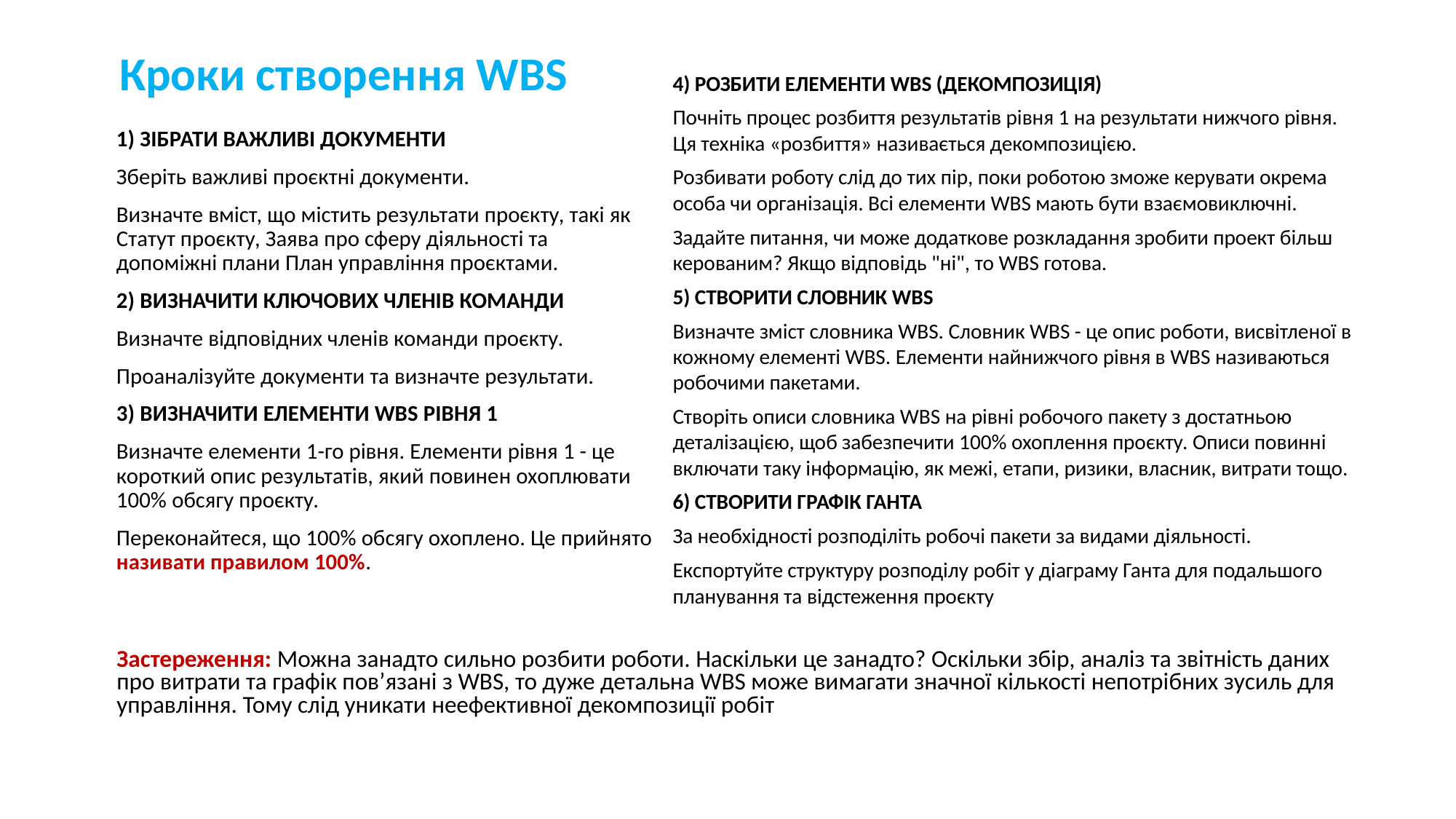

# Кроки створення WBS
4) РОЗБИТИ ЕЛЕМЕНТИ WBS (ДЕКОМПОЗИЦІЯ)
Почніть процес розбиття результатів рівня 1 на результати нижчого рівня. Ця техніка «розбиття» називається декомпозицією.
Розбивати роботу слід до тих пір, поки роботою зможе керувати окрема особа чи організація. Всі елементи WBS мають бути взаємовиключні.
Задайте питання, чи може додаткове розкладання зробити проект більш керованим? Якщо відповідь "ні", то WBS готова.
5) СТВОРИТИ СЛОВНИК WBS
Визначте зміст словника WBS. Словник WBS - це опис роботи, висвітленої в кожному елементі WBS. Елементи найнижчого рівня в WBS називаються робочими пакетами.
Створіть описи словника WBS на рівні робочого пакету з достатньою деталізацією, щоб забезпечити 100% охоплення проєкту. Описи повинні включати таку інформацію, як межі, етапи, ризики, власник, витрати тощо.
6) СТВОРИТИ ГРАФІК ГАНТА
За необхідності розподіліть робочі пакети за видами діяльності.
Експортуйте структуру розподілу робіт у діаграму Ганта для подальшого планування та відстеження проєкту
1) ЗІБРАТИ ВАЖЛИВІ ДОКУМЕНТИ
Зберіть важливі проєктні документи.
Визначте вміст, що містить результати проєкту, такі як Статут проєкту, Заява про сферу діяльності та допоміжні плани План управління проєктами.
2) ВИЗНАЧИТИ КЛЮЧОВИХ ЧЛЕНІВ КОМАНДИ
Визначте відповідних членів команди проєкту.
Проаналізуйте документи та визначте результати.
3) ВИЗНАЧИТИ ЕЛЕМЕНТИ WBS РІВНЯ 1
Визначте елементи 1-го рівня. Елементи рівня 1 - це короткий опис результатів, який повинен охоплювати 100% обсягу проєкту.
Переконайтеся, що 100% обсягу охоплено. Це прийнято називати правилом 100%.

Застереження: Можна занадто сильно розбити роботи. Наскільки це занадто? Оскільки збір, аналіз та звітність даних про витрати та графік пов’язані з WBS, то дуже детальна WBS може вимагати значної кількості непотрібних зусиль для управління. Тому слід уникати неефективної декомпозиції робіт